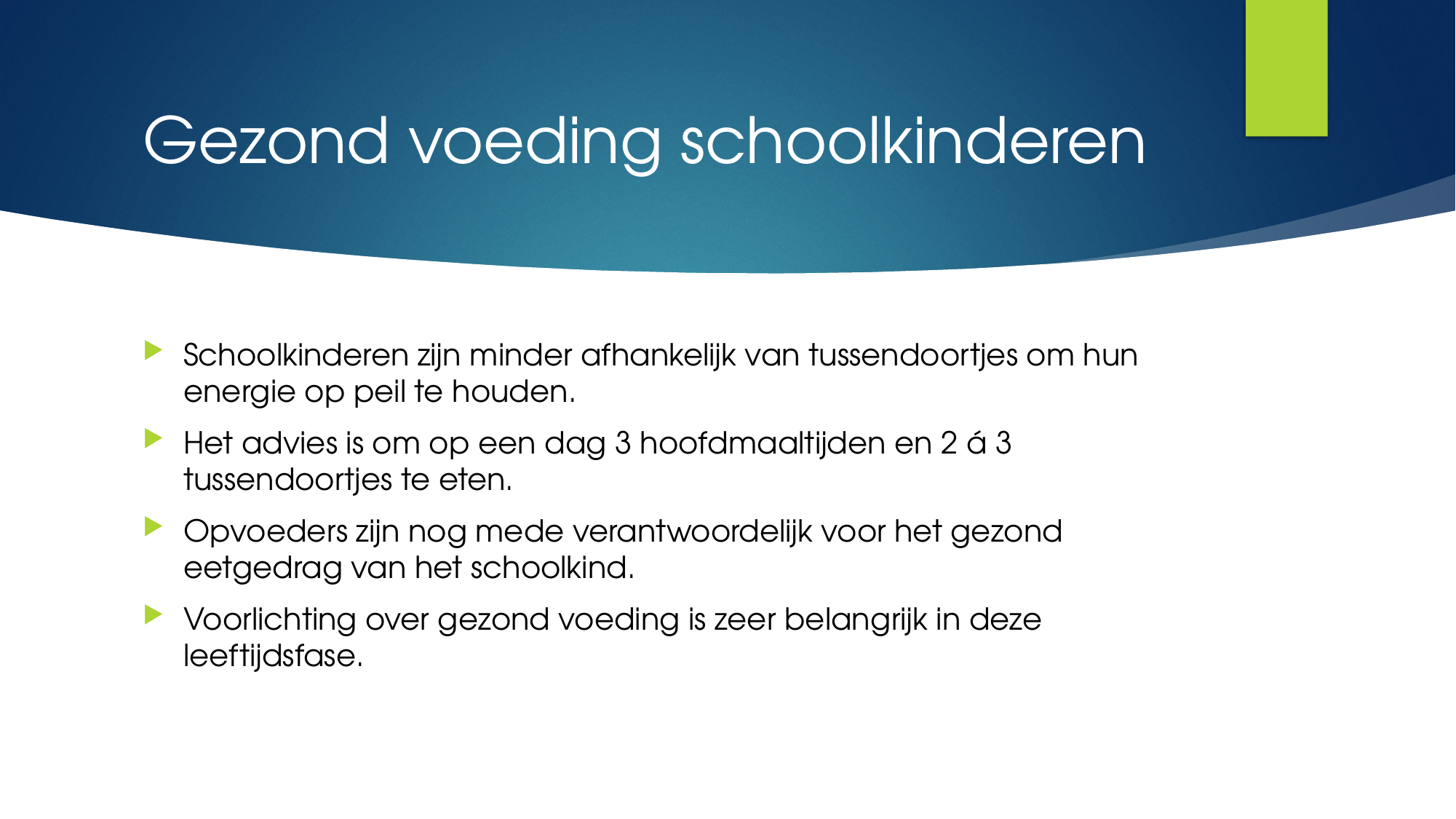

# Gezond voeding schoolkinderen

Schoolkinderen zijn minder afhankelijk van tussendoortjes om hun energie op peil te houden.
Het advies is om op een dag 3 hoofdmaaltijden en 2 á 3 tussendoortjes te eten.
Opvoeders zijn nog mede verantwoordelijk voor het gezond eetgedrag van het schoolkind.
Voorlichting over gezond voeding is zeer belangrijk in deze leeftijdsfase.